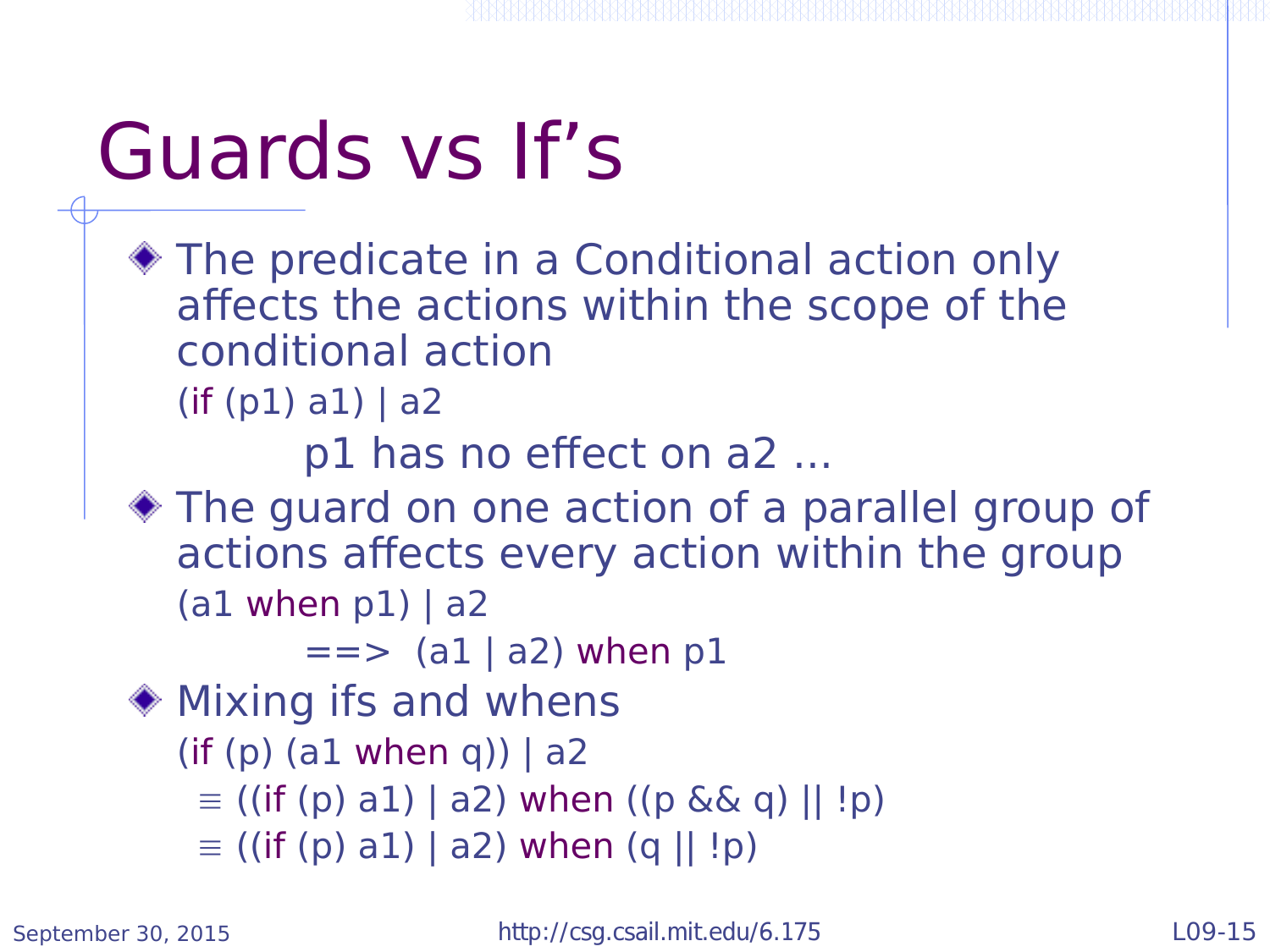

# Guards vs If’s
The predicate in a Conditional action only affects the actions within the scope of the conditional action
	(if (p1) a1) | a2
		p1 has no effect on a2 ...
The guard on one action of a parallel group of actions affects every action within the group
	(a1 when p1) | a2
		==>  (a1 | a2) when p1
Mixing ifs and whens
	(if (p) (a1 when q)) | a2
      ≡ ((if (p) a1) | a2) when ((p && q) || !p)
      ≡ ((if (p) a1) | a2) when (q || !p)
September 30, 2015
http://csg.csail.mit.edu/6.175
L09-15